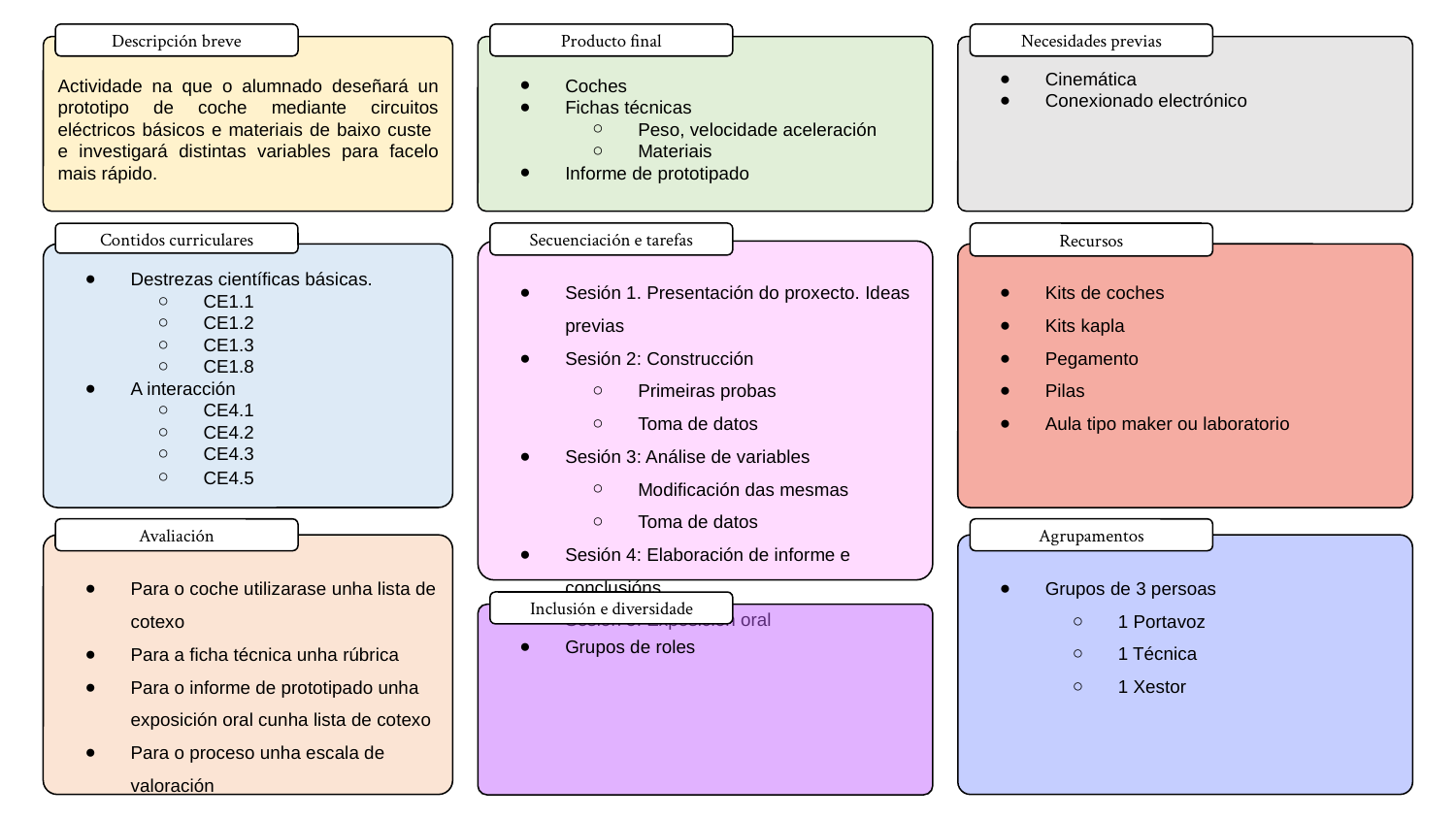

Producto final

Necesidades previas

Descripción breve

Cinemática
Conexionado electrónico

Coches
Fichas técnicas
Peso, velocidade aceleración
Materiais
Informe de prototipado
Actividade na que o alumnado deseñará un prototipo de coche mediante circuitos eléctricos básicos e materiais de baixo custe  e investigará distintas variables para facelo mais rápido.

Secuenciación e tarefas

Recursos

Contidos curriculares

Destrezas científicas básicas.
CE1.1
CE1.2
CE1.3
CE1.8
A interacción
CE4.1
CE4.2
CE4.3
CE4.5
Sesión 1. Presentación do proxecto. Ideas previas
Sesión 2: Construcción
Primeiras probas
Toma de datos
Sesión 3: Análise de variables
Modificación das mesmas
Toma de datos
Sesión 4: Elaboración de informe e conclusións
Sesión 5: Exposición oral
Kits de coches
Kits kapla
Pegamento
Pilas
Aula tipo maker ou laboratorio
Avaliación

Agrupamentos

Grupos de 3 persoas
1 Portavoz
1 Técnica
1 Xestor
Para o coche utilizarase unha lista de cotexo
Para a ficha técnica unha rúbrica
Para o informe de prototipado unha exposición oral cunha lista de cotexo
Para o proceso unha escala de valoración

Inclusión e diversidade

Grupos de roles